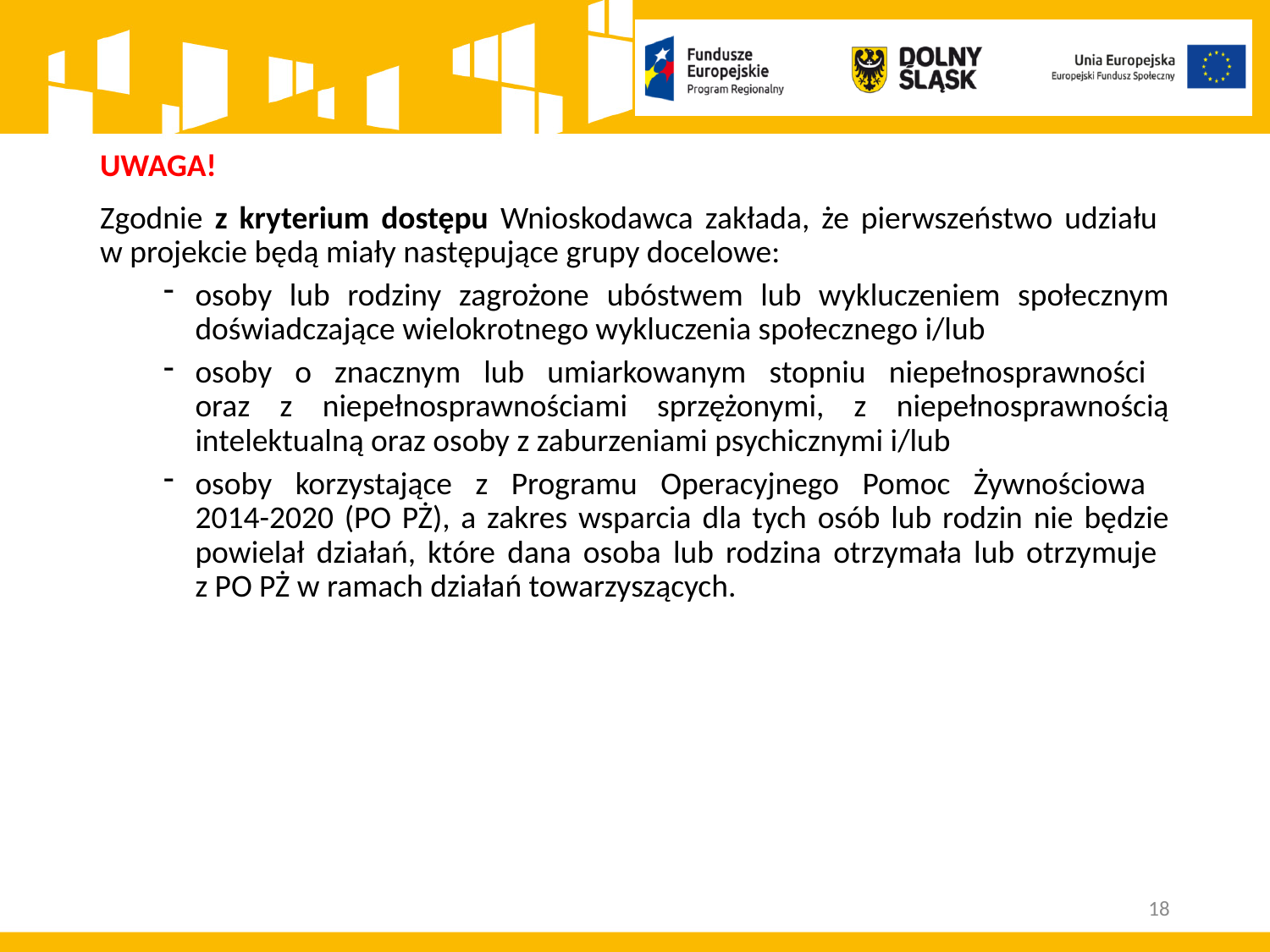

UWAGA!
Zgodnie z kryterium dostępu Wnioskodawca zakłada, że pierwszeństwo udziału
w projekcie będą miały następujące grupy docelowe:
osoby lub rodziny zagrożone ubóstwem lub wykluczeniem społecznym doświadczające wielokrotnego wykluczenia społecznego i/lub
osoby o znacznym lub umiarkowanym stopniu niepełnosprawności
oraz z niepełnosprawnościami sprzężonymi, z niepełnosprawnością intelektualną oraz osoby z zaburzeniami psychicznymi i/lub
osoby korzystające z Programu Operacyjnego Pomoc Żywnościowa
2014-2020 (PO PŻ), a zakres wsparcia dla tych osób lub rodzin nie będzie powielał działań, które dana osoba lub rodzina otrzymała lub otrzymuje
z PO PŻ w ramach działań towarzyszących.

18